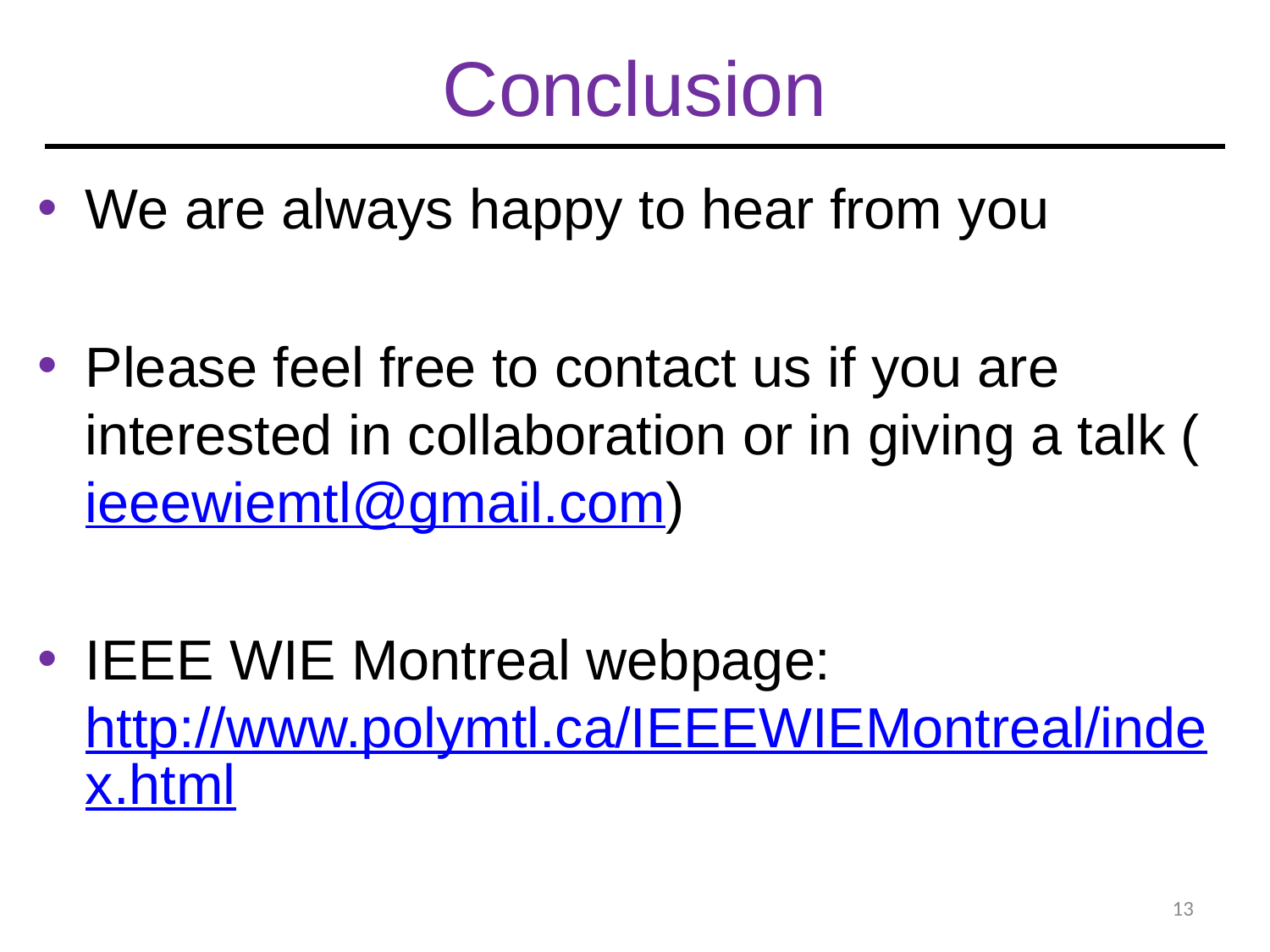

# Conclusion
We are always happy to hear from you

Please feel free to contact us if you are interested in collaboration or in giving a talk (ieeewiemtl@gmail.com)

IEEE WIE Montreal webpage: http://www.polymtl.ca/IEEEWIEMontreal/index.html
13